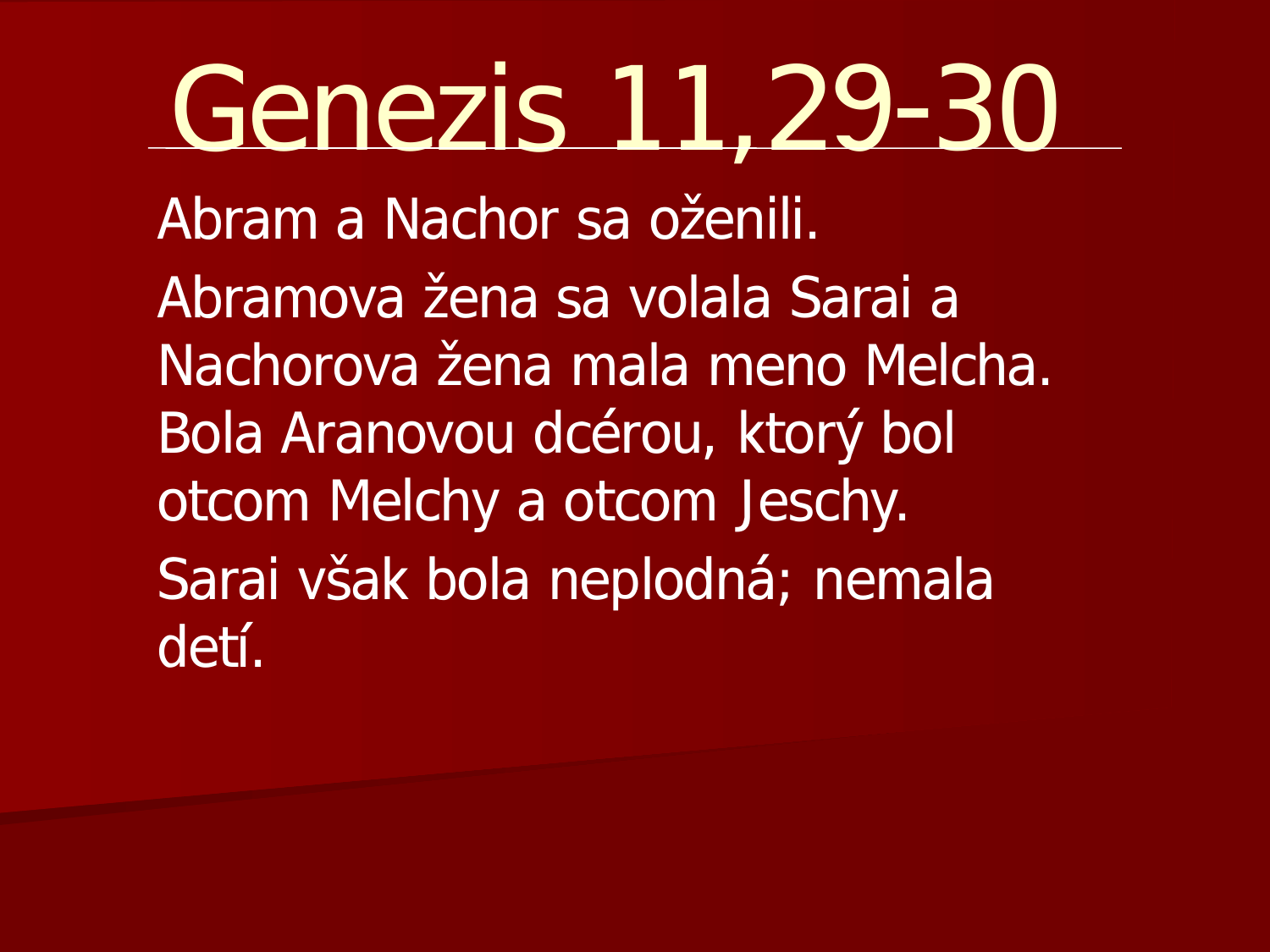

# Genezis 11,29-30

Abram a Nachor sa oženili.
Abramova žena sa volala Sarai a Nachorova žena mala meno Melcha. Bola Aranovou dcérou, ktorý bol otcom Melchy a otcom Jeschy.
Sarai však bola neplodná; nemala detí.